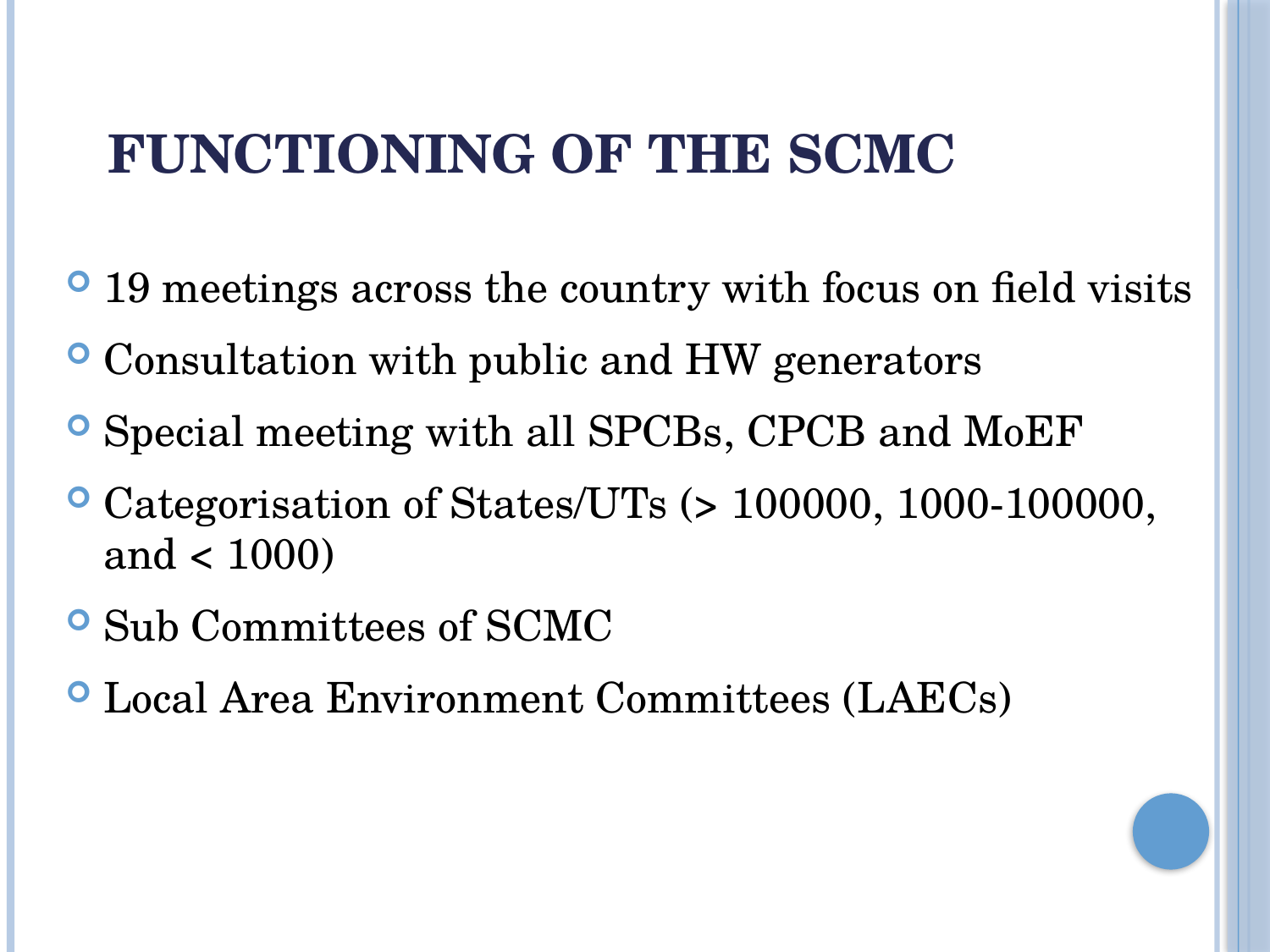

# Functioning of the SCMC
19 meetings across the country with focus on field visits
Consultation with public and HW generators
Special meeting with all SPCBs, CPCB and MoEF
Categorisation of States/UTs (> 100000, 1000-100000, and < 1000)
Sub Committees of SCMC
Local Area Environment Committees (LAECs)